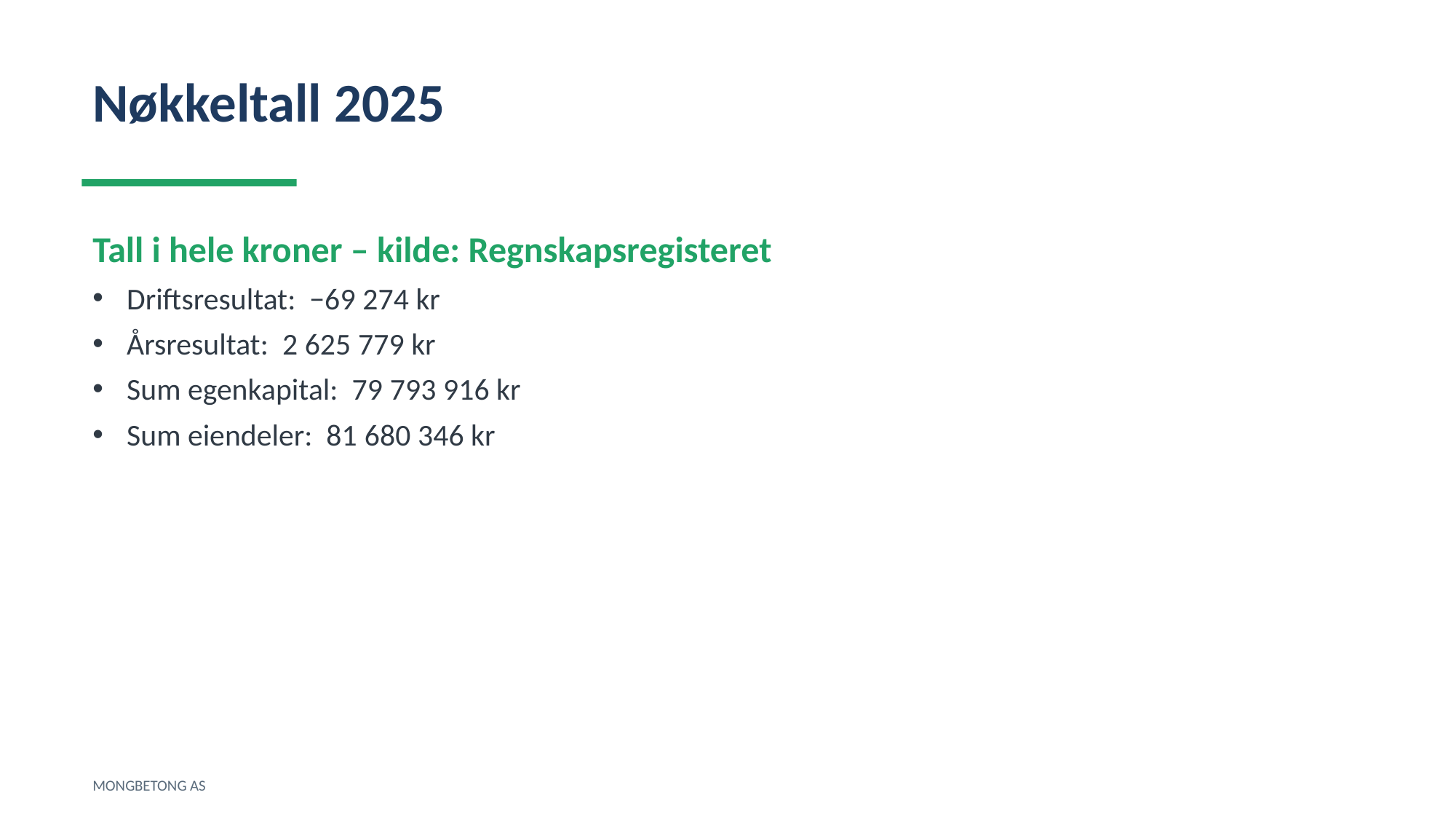

Nøkkeltall 2025

Tall i hele kroner – kilde: Regnskapsregisteret
Driftsresultat:  −69 274 kr
Årsresultat:  2 625 779 kr
Sum egenkapital:  79 793 916 kr
Sum eiendeler:  81 680 346 kr
MONGBETONG AS